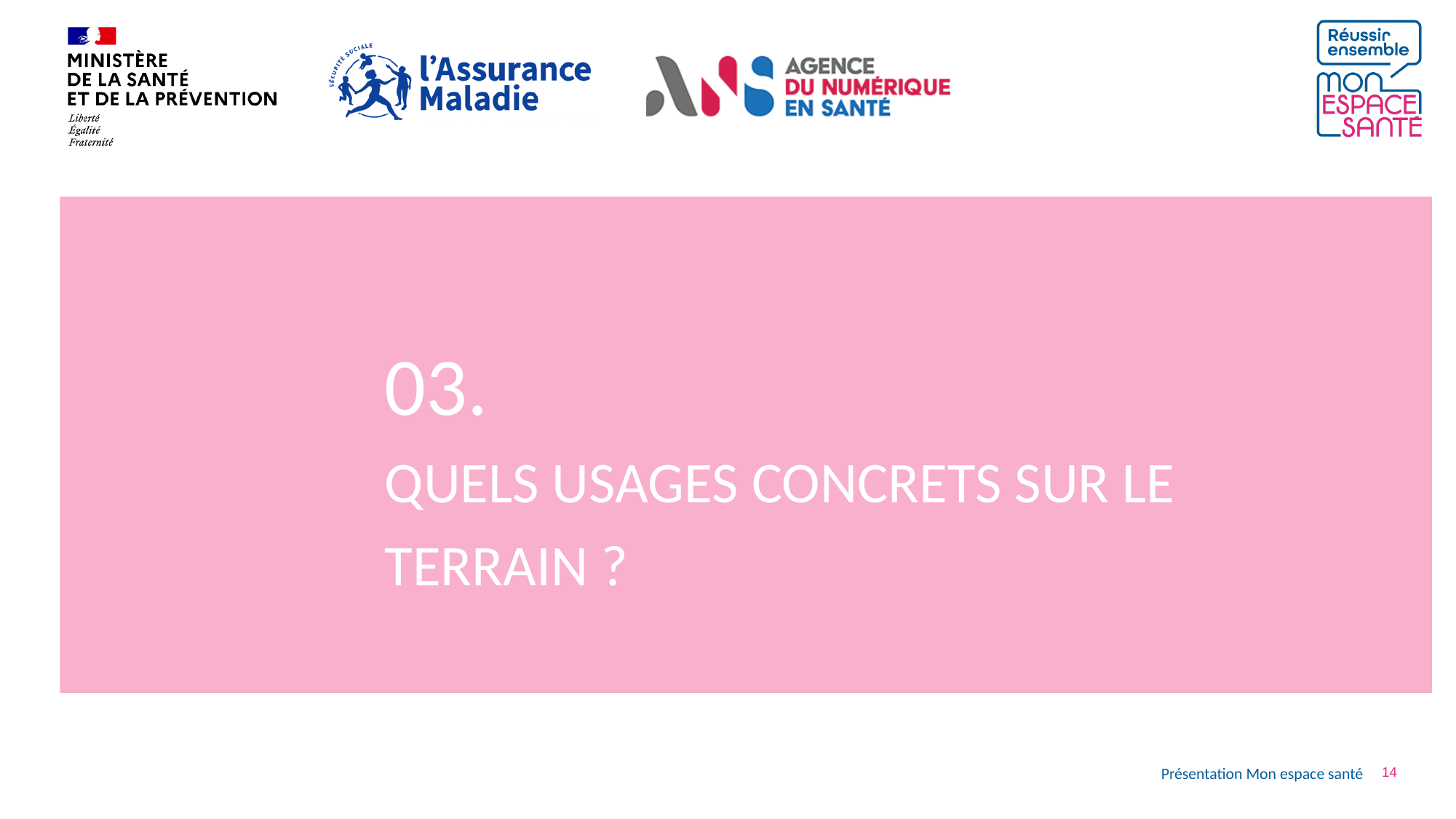

03.

QUELS USAGES CONCRETS SUR LE TERRAIN ?
14